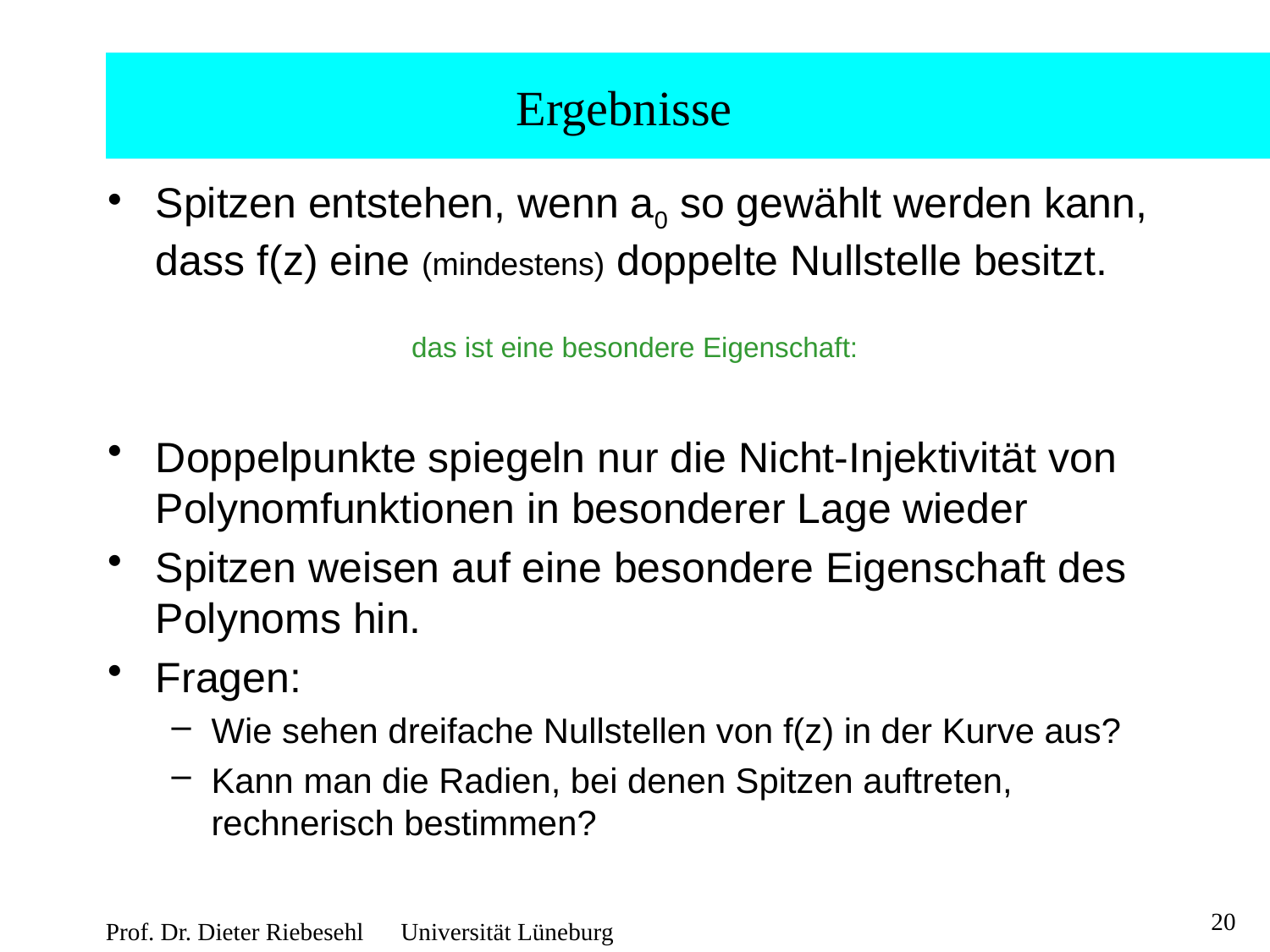

# Ergebnisse
Spitzen entstehen, wenn a0 so gewählt werden kann, dass f(z) eine (mindestens) doppelte Nullstelle besitzt.

das ist eine besondere Eigenschaft:

Doppelpunkte spiegeln nur die Nicht-Injektivität von Polynomfunktionen in besonderer Lage wieder
Spitzen weisen auf eine besondere Eigenschaft des Polynoms hin.
Fragen:
Wie sehen dreifache Nullstellen von f(z) in der Kurve aus?
Kann man die Radien, bei denen Spitzen auftreten, rechnerisch bestimmen?
20
Prof. Dr. Dieter Riebesehl      Universität Lüneburg